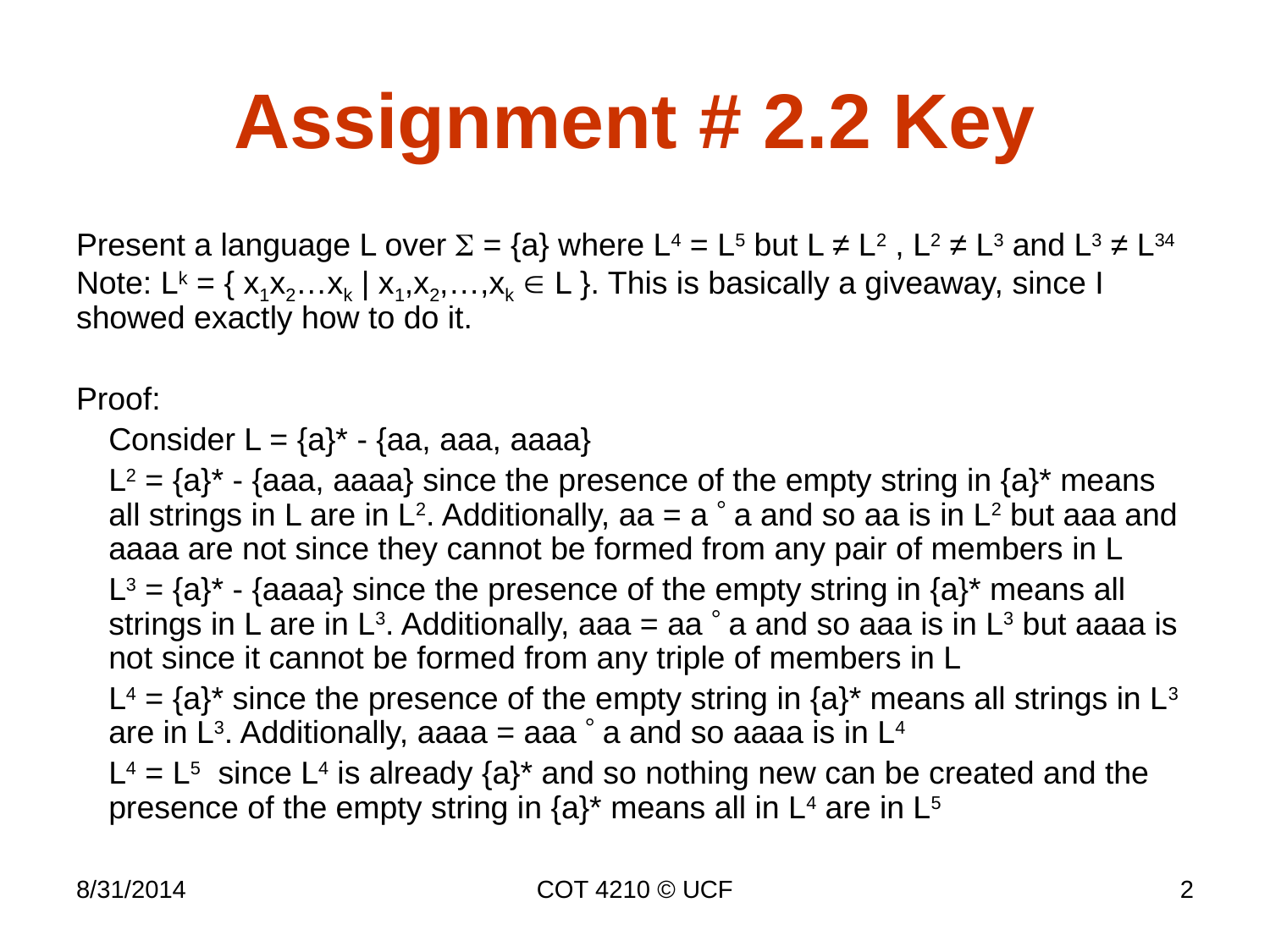

# Assignment # 2.2 Key
Present a language L over Σ = {a} where L4 = L5 but L ≠ L2 , L2 ≠ L3 and L3 ≠ L34
Note: Lk = { x1x2…xk | x1,x2,…,xk ∈ L }. This is basically a giveaway, since I showed exactly how to do it.

Proof:
Consider L = {a}* - {aa, aaa, aaaa}
L2 = {a}* - {aaa, aaaa} since the presence of the empty string in {a}* means all strings in L are in L2. Additionally, aa = a ° a and so aa is in L2 but aaa and aaaa are not since they cannot be formed from any pair of members in L
L3 = {a}* - {aaaa} since the presence of the empty string in {a}* means all strings in L are in L3. Additionally, aaa = aa ° a and so aaa is in L3 but aaaa is not since it cannot be formed from any triple of members in L
L4 = {a}* since the presence of the empty string in {a}* means all strings in L3 are in L3. Additionally, aaaa = aaa ° a and so aaaa is in L4
L4 = L5  since L4 is already {a}* and so nothing new can be created and the presence of the empty string in {a}* means all in L4 are in L5

8/31/2014
COT 4210 © UCF
2